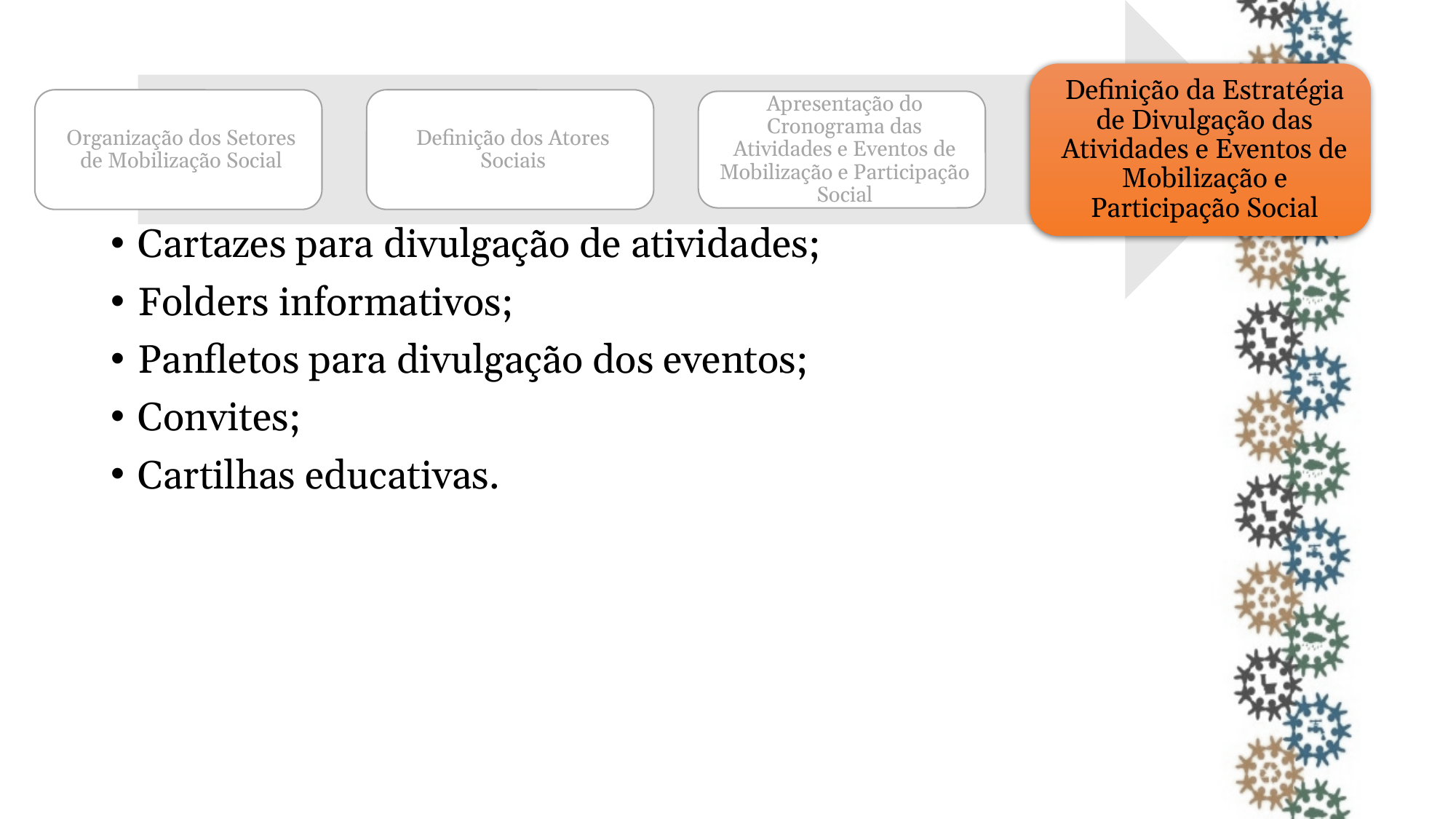

Organização dos Setores de Mobilização Social
Definição dos Atores Sociais
Apresentação do Cronograma das Atividades e Eventos de Mobilização e Participação Social
Definição da Estratégia de Divulgação das Atividades e Eventos de Mobilização e Participação Social
Cartazes para divulgação de atividades;
Folders informativos;
Panfletos para divulgação dos eventos;
Convites;
Cartilhas educativas.